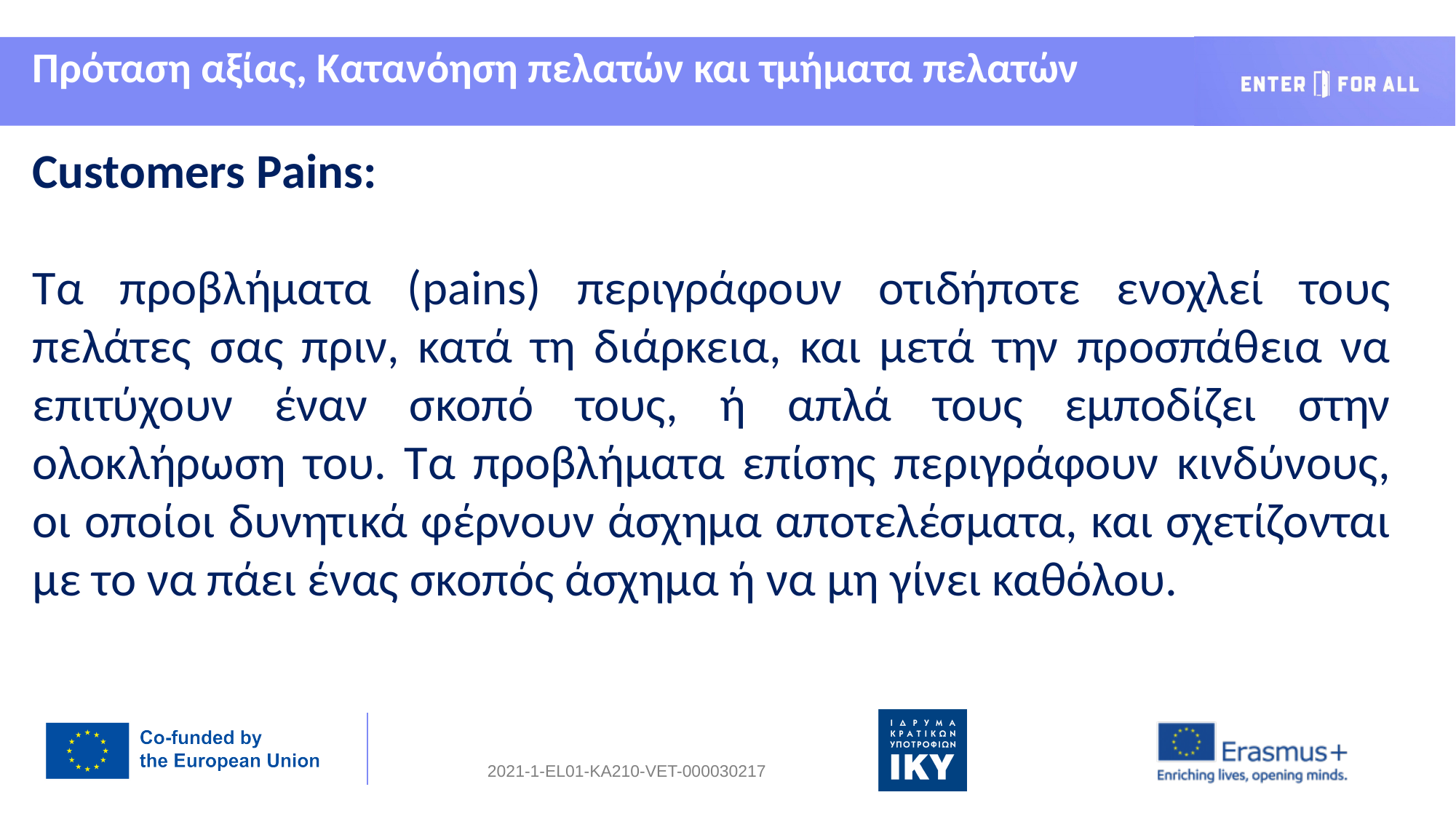

Πρόταση αξίας, Κατανόηση πελατών και τμήματα πελατών
Customers Pains:

Τα προβλήματα (pains) περιγράφουν οτιδήποτε ενοχλεί τους πελάτες σας πριν, κατά τη διάρκεια, και μετά την προσπάθεια να επιτύχουν έναν σκοπό τους, ή απλά τους εμποδίζει στην ολοκλήρωση του. Τα προβλήματα επίσης περιγράφουν κινδύνους, οι οποίοι δυνητικά φέρνουν άσχημα αποτελέσματα, και σχετίζονται με το να πάει ένας σκοπός άσχημα ή να μη γίνει καθόλου.